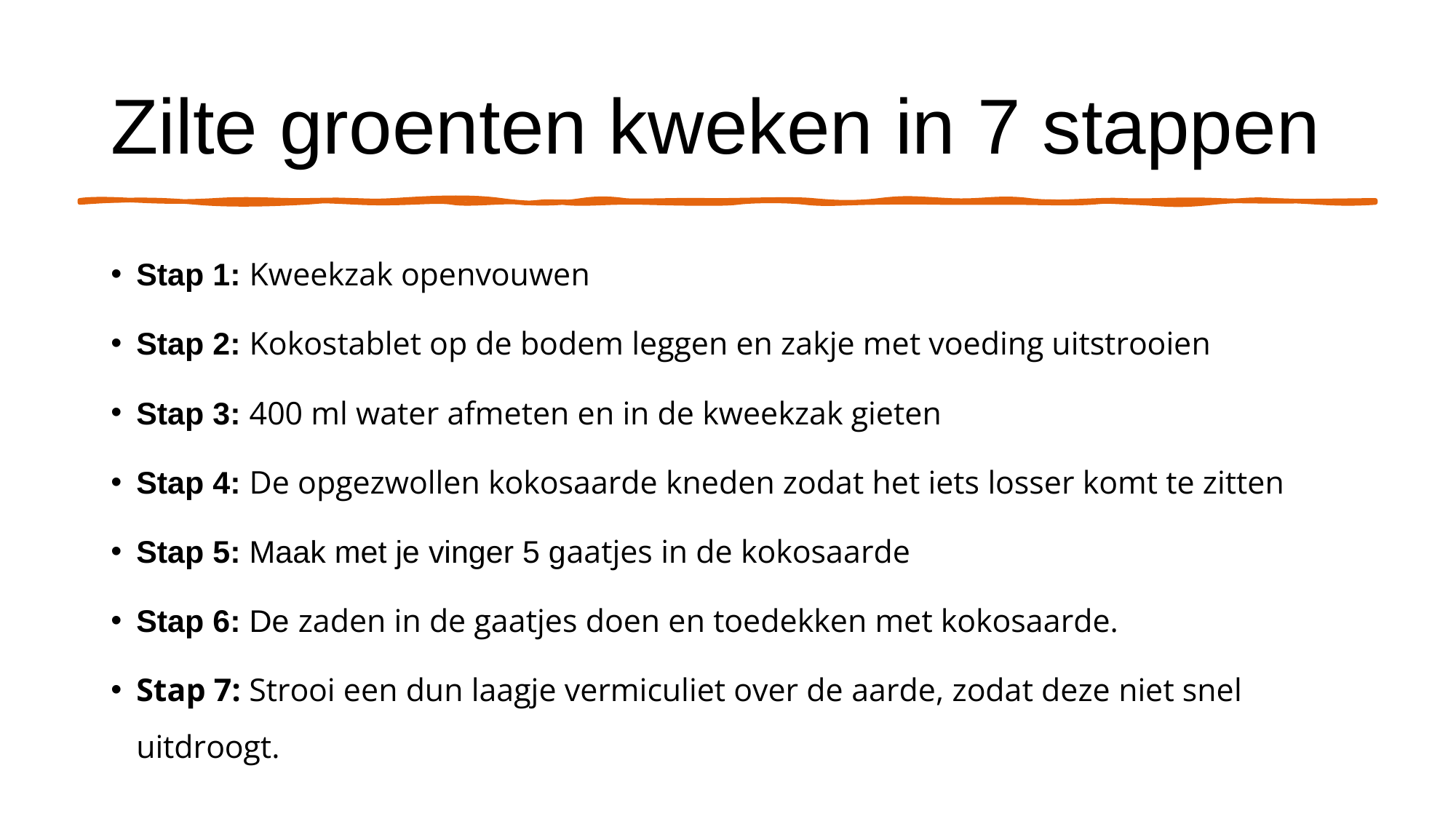

# Zilte groenten kweken in 7 stappen

Stap 1: Kweekzak openvouwen
Stap 2: Kokostablet op de bodem leggen en zakje met voeding uitstrooien
Stap 3: 400 ml water afmeten en in de kweekzak gieten
Stap 4: De opgezwollen kokosaarde kneden zodat het iets losser komt te zitten
Stap 5: Maak met je vinger 5 gaatjes in de kokosaarde
Stap 6: De zaden in de gaatjes doen en toedekken met kokosaarde.
Stap 7: Strooi een dun laagje vermiculiet over de aarde, zodat deze niet snel uitdroogt.